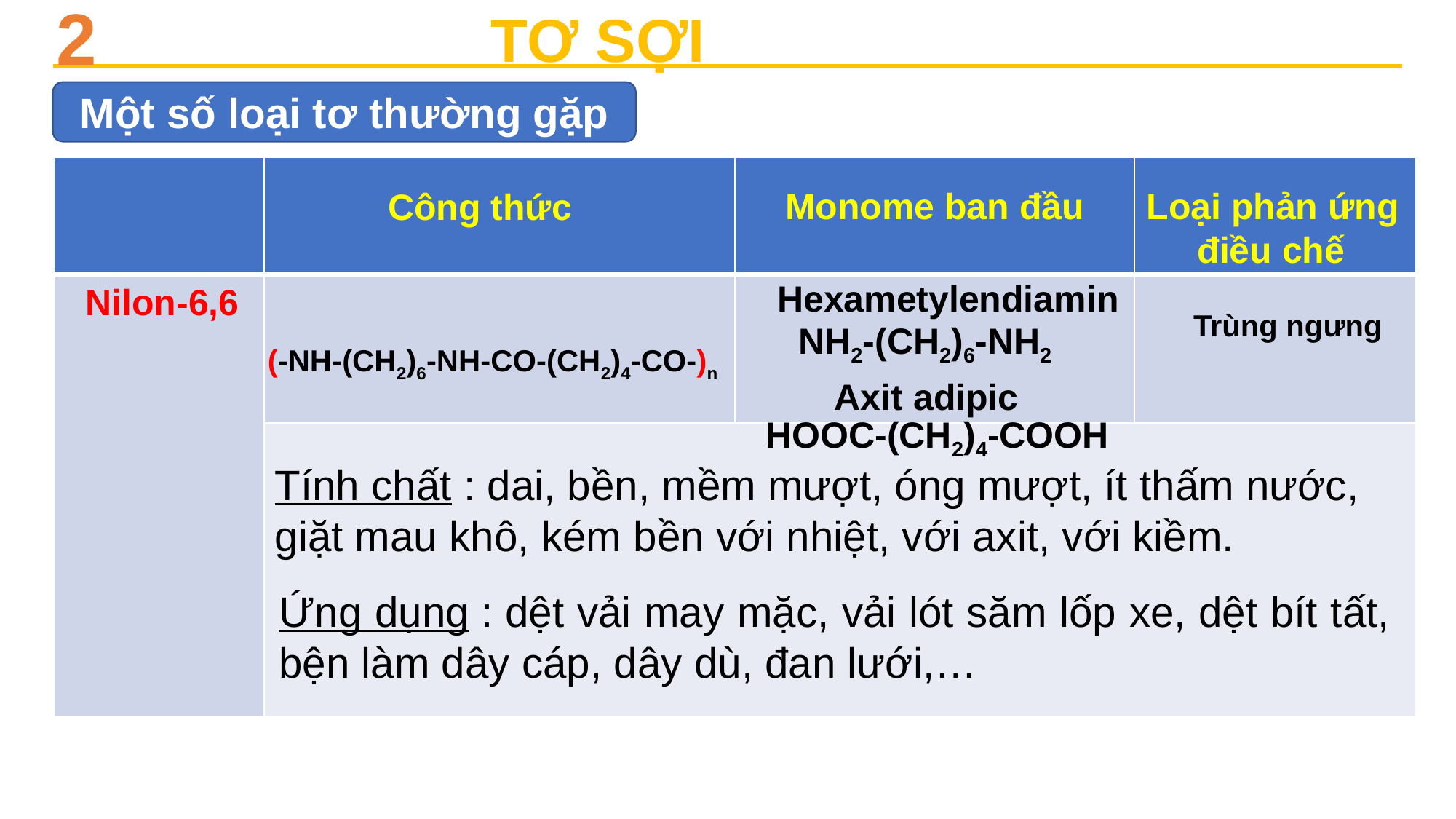

2
TƠ SỢI
Một số loại tơ thường gặp
|  |  |  |  |
| --- | --- | --- | --- |
|  |  |  |  |
|  |  |  |  |
Loại phản ứng
     điều chế
Monome ban đầu
Công thức
Hexametylendiamin
Nilon-6,6
Trùng ngưng
NH2-(CH2)6-NH2
(-NH-(CH2)6-NH-CO-(CH2)4-CO-)n
Axit adipic
HOOC-(CH2)4-COOH
Tính chất : dai, bền, mềm mượt, óng mượt, ít thấm nước, giặt mau khô, kém bền với nhiệt, với axit, với kiềm.

Ứng dụng : dệt vải may mặc, vải lót săm lốp xe, dệt bít tất, bện làm dây cáp, dây dù, đan lưới,…